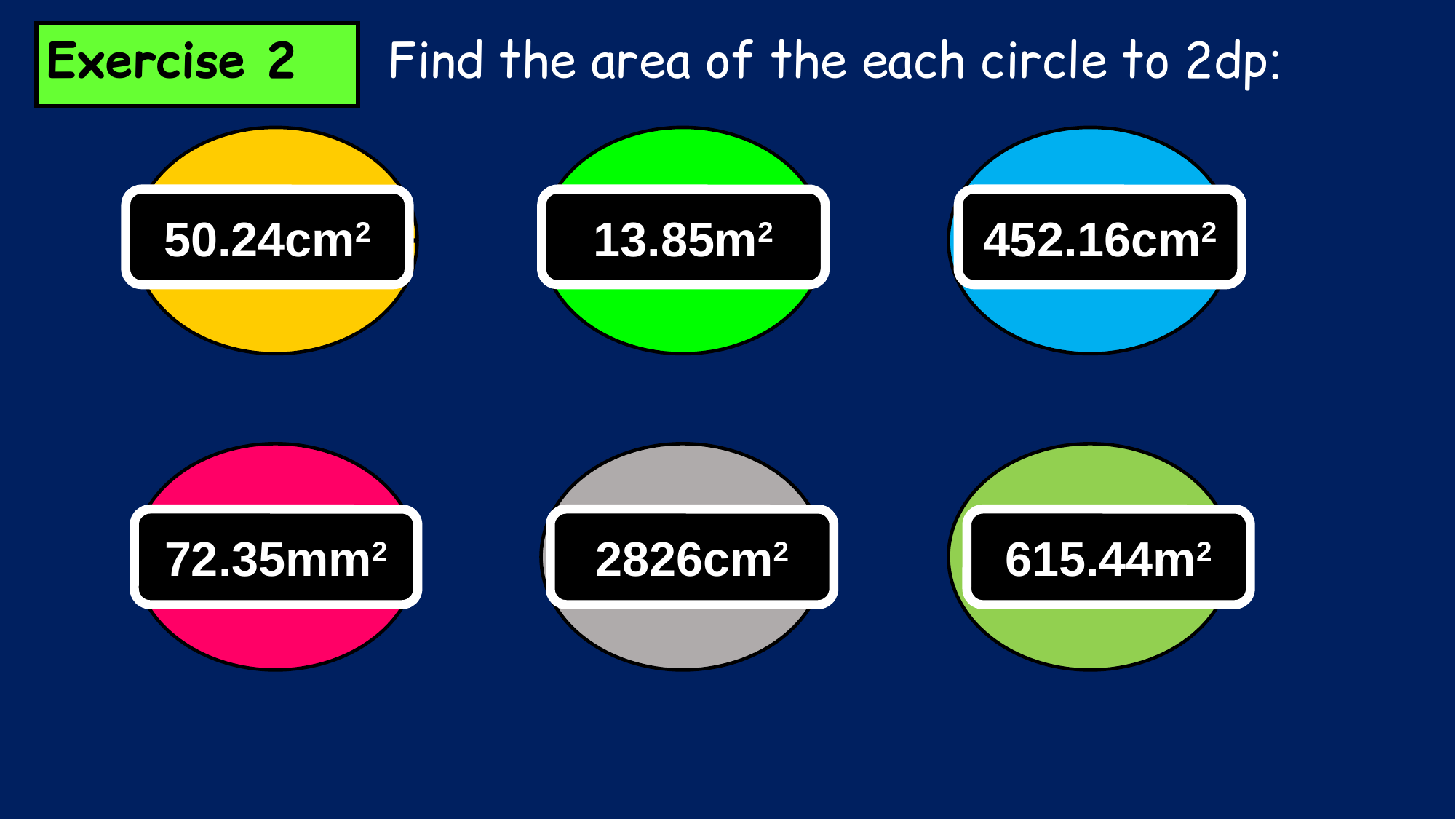

Exercise 2
Find the area of the each circle to 2dp:

50.24cm2
13.85m2
452.16cm2
4cm
2.1m
12cm

72.35mm2
2826cm2
615.44m2
4.8mm
30cm
14m